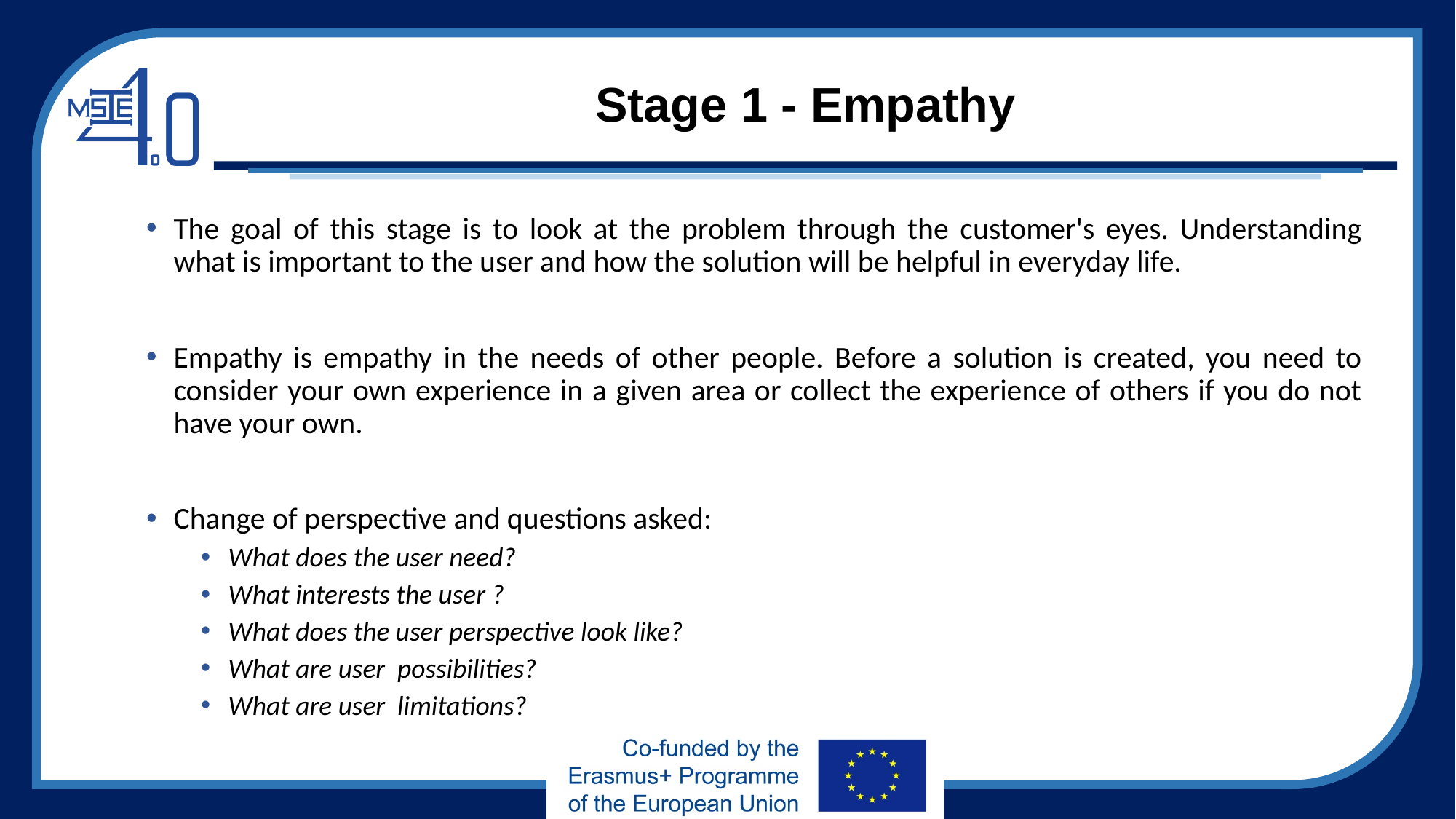

# Stage 1 - Empathy
The goal of this stage is to look at the problem through the customer's eyes. Understanding what is important to the user and how the solution will be helpful in everyday life.

Empathy is empathy in the needs of other people. Before a solution is created, you need to consider your own experience in a given area or collect the experience of others if you do not have your own.

Change of perspective and questions asked:
What does the user need?
What interests the user ?
What does the user perspective look like?
What are user  possibilities?
What are user  limitations?